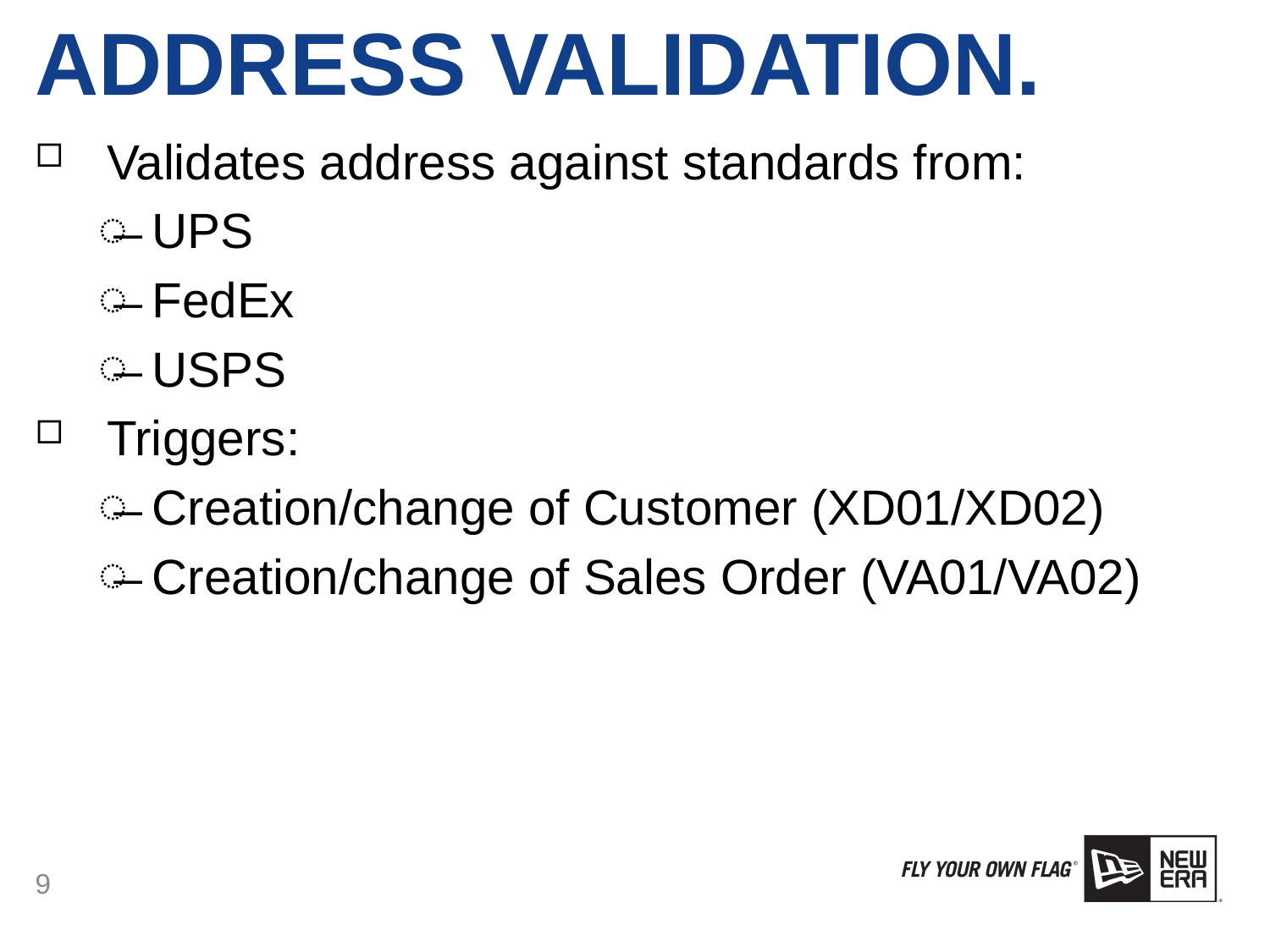

# Address validation.
Validates address against standards from:
 UPS
 FedEx
 USPS
Triggers:
 Creation/change of Customer (XD01/XD02)
 Creation/change of Sales Order (VA01/VA02)
9